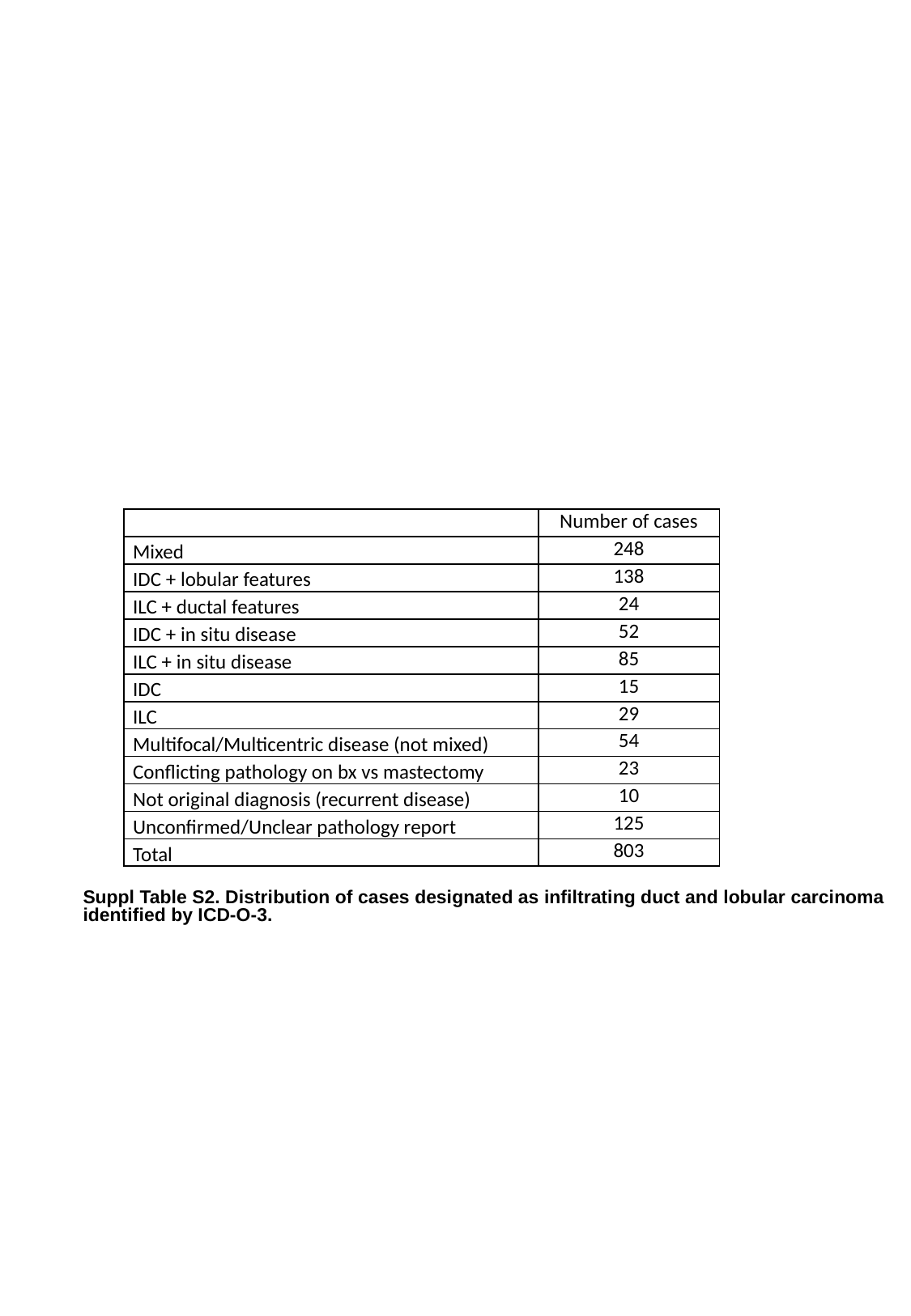

|  | Number of cases |
| --- | --- |
| Mixed | 248 |
| IDC + lobular features | 138 |
| ILC + ductal features | 24 |
| IDC + in situ disease | 52 |
| ILC + in situ disease | 85 |
| IDC | 15 |
| ILC | 29 |
| Multifocal/Multicentric disease (not mixed) | 54 |
| Conflicting pathology on bx vs mastectomy | 23 |
| Not original diagnosis (recurrent disease) | 10 |
| Unconfirmed/Unclear pathology report | 125 |
| Total | 803 |
Suppl Table S2. Distribution of cases designated as infiltrating duct and lobular carcinoma identified by ICD-O-3.